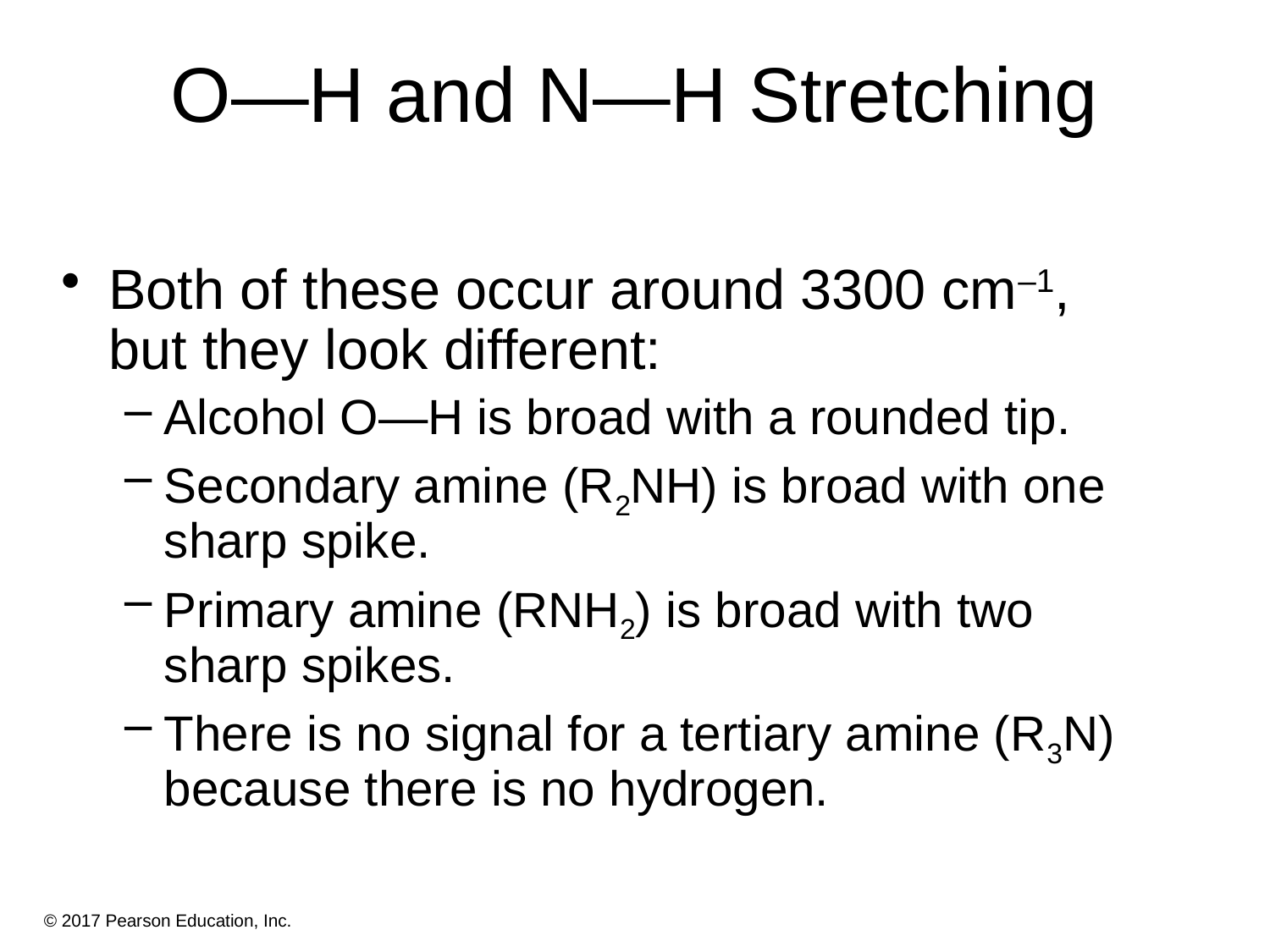

# O—H and N—H Stretching
Both of these occur around 3300 cm–1, but they look different:
Alcohol O—H is broad with a rounded tip.
Secondary amine (R2NH) is broad with one sharp spike.
Primary amine (RNH2) is broad with two sharp spikes.
There is no signal for a tertiary amine (R3N) because there is no hydrogen.